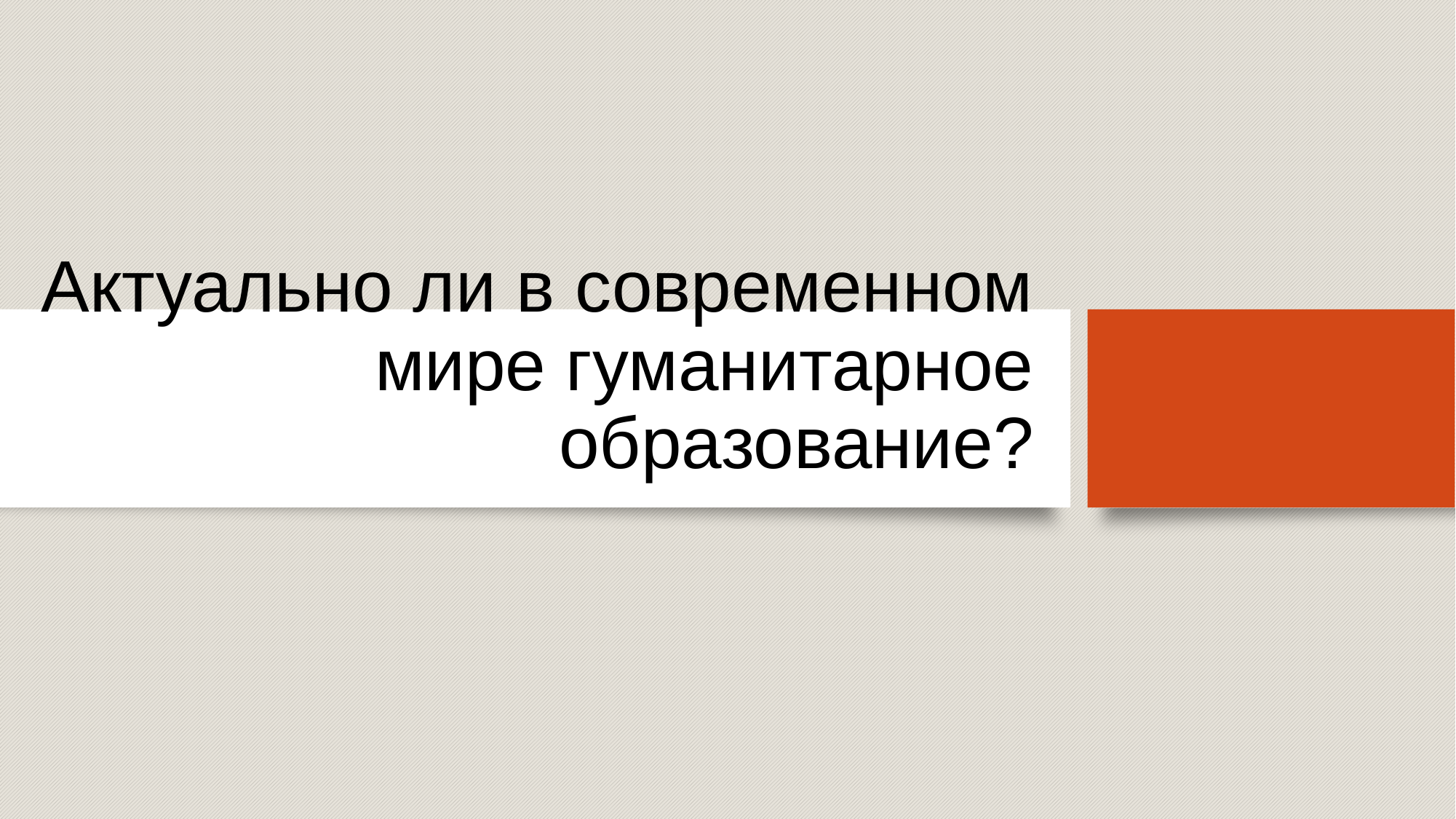

# Актуально ли в современном мире гуманитарное образование?